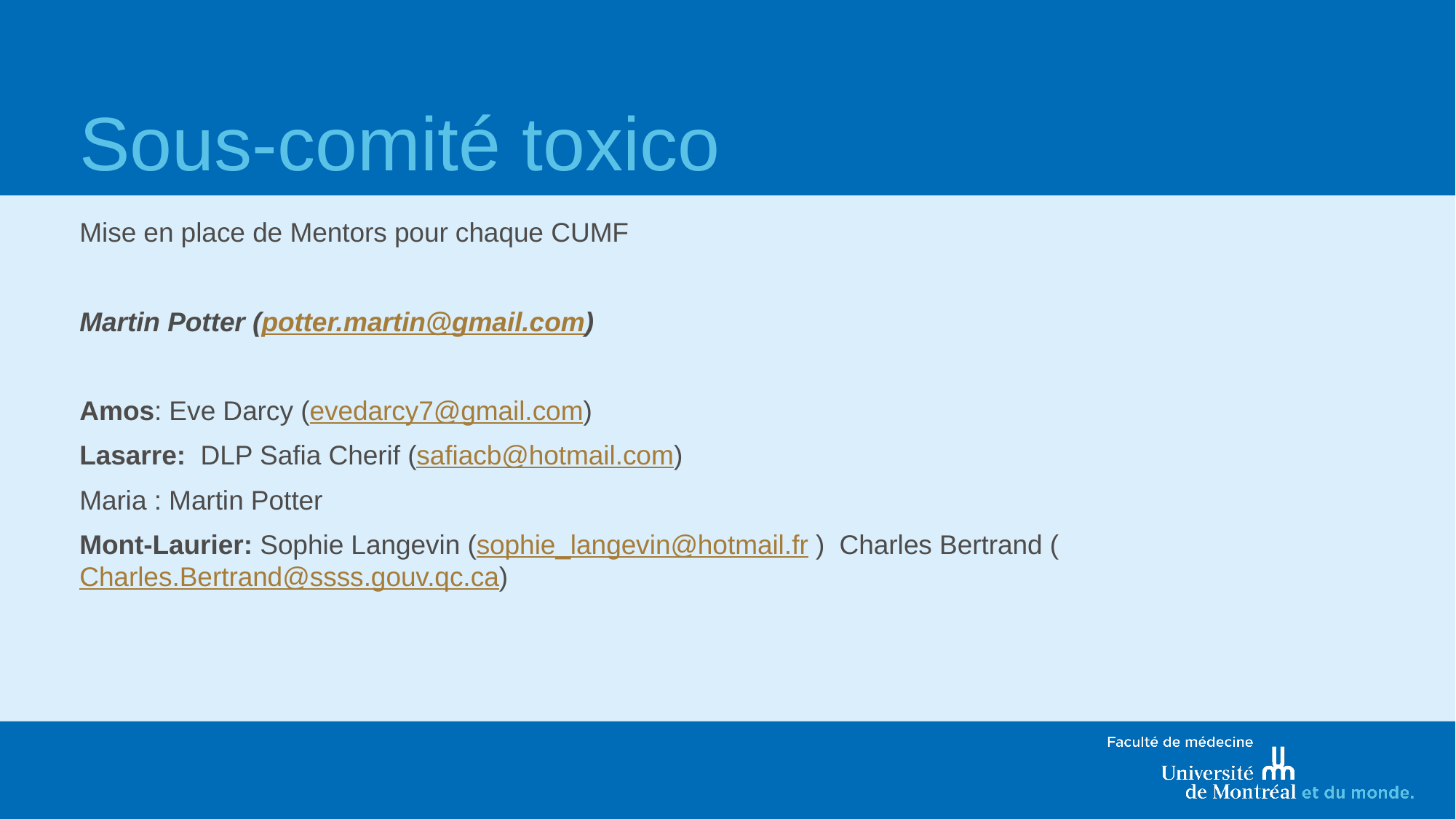

# Sous-comité toxico
Mise en place de Mentors pour chaque CUMF

Martin Potter (potter.martin@gmail.com)

Amos: Eve Darcy (evedarcy7@gmail.com)
Lasarre:  DLP Safia Cherif (safiacb@hotmail.com)
Maria : Martin Potter
Mont-Laurier: Sophie Langevin (sophie_langevin@hotmail.fr )  Charles Bertrand (Charles.Bertrand@ssss.gouv.qc.ca)